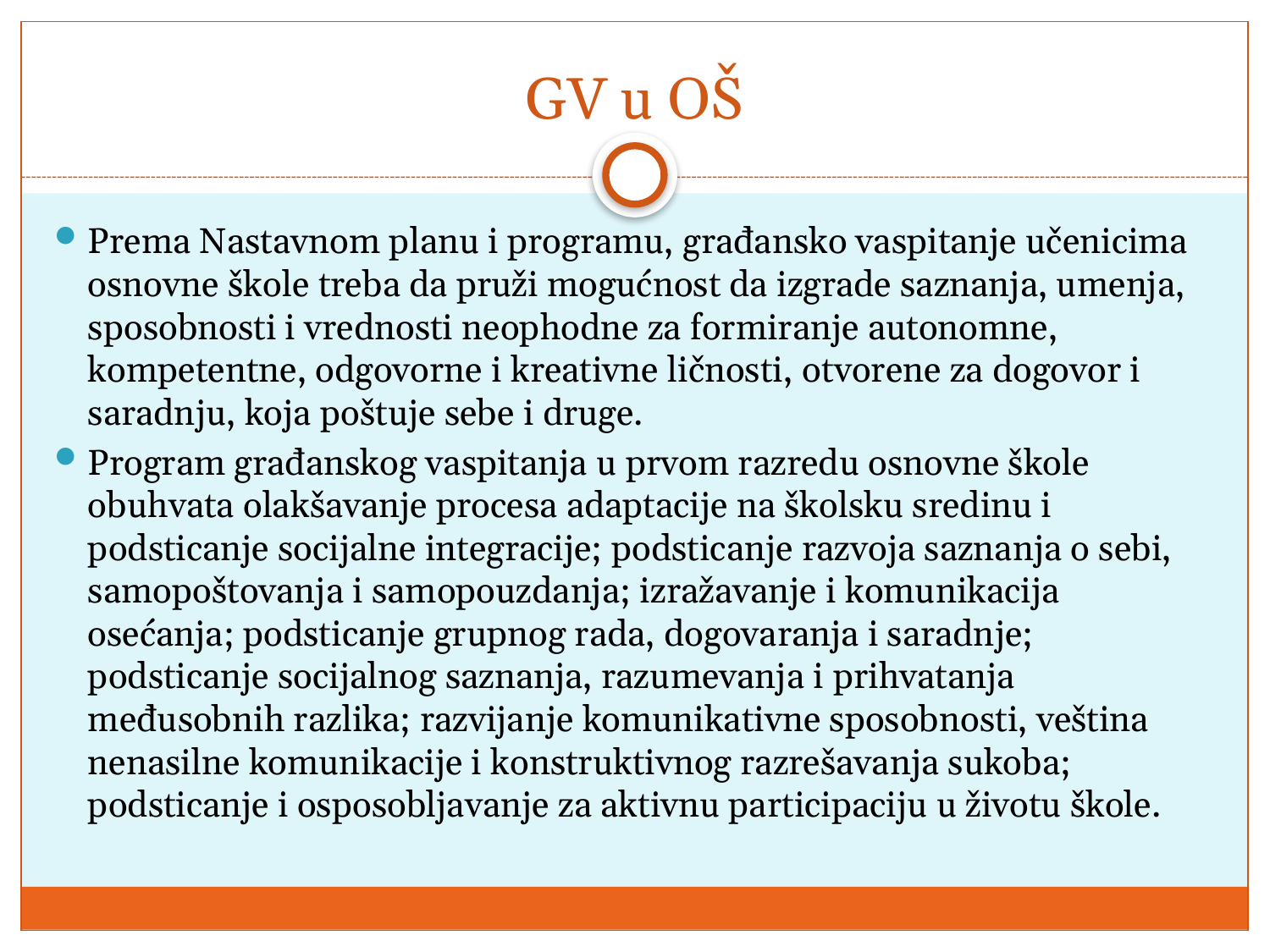

# GV u OŠ
Prema Nastavnom planu i programu, građansko vaspitanje učenicima osnovne škole treba da pruži mogućnost da izgrade saznanja, umenja, sposobnosti i vrednosti neophodne za formiranje autonomne, kompetentne, odgovorne i kreativne ličnosti, otvorene za dogovor i saradnju, koja poštuje sebe i druge.
Program građanskog vaspitanja u prvom razredu osnovne škole obuhvata olakšavanje procesa adaptacije na školsku sredinu i podsticanje socijalne integracije; podsticanje razvoja saznanja o sebi, samopoštovanja i samopouzdanja; izražavanje i komunikacija osećanja; podsticanje grupnog rada, dogovaranja i saradnje; podsticanje socijalnog saznanja, razumevanja i prihvatanja međusobnih razlika; razvijanje komunikativne sposobnosti, veština nenasilne komunikacije i konstruktivnog razrešavanja sukoba; podsticanje i osposobljavanje za aktivnu participaciju u životu škole.